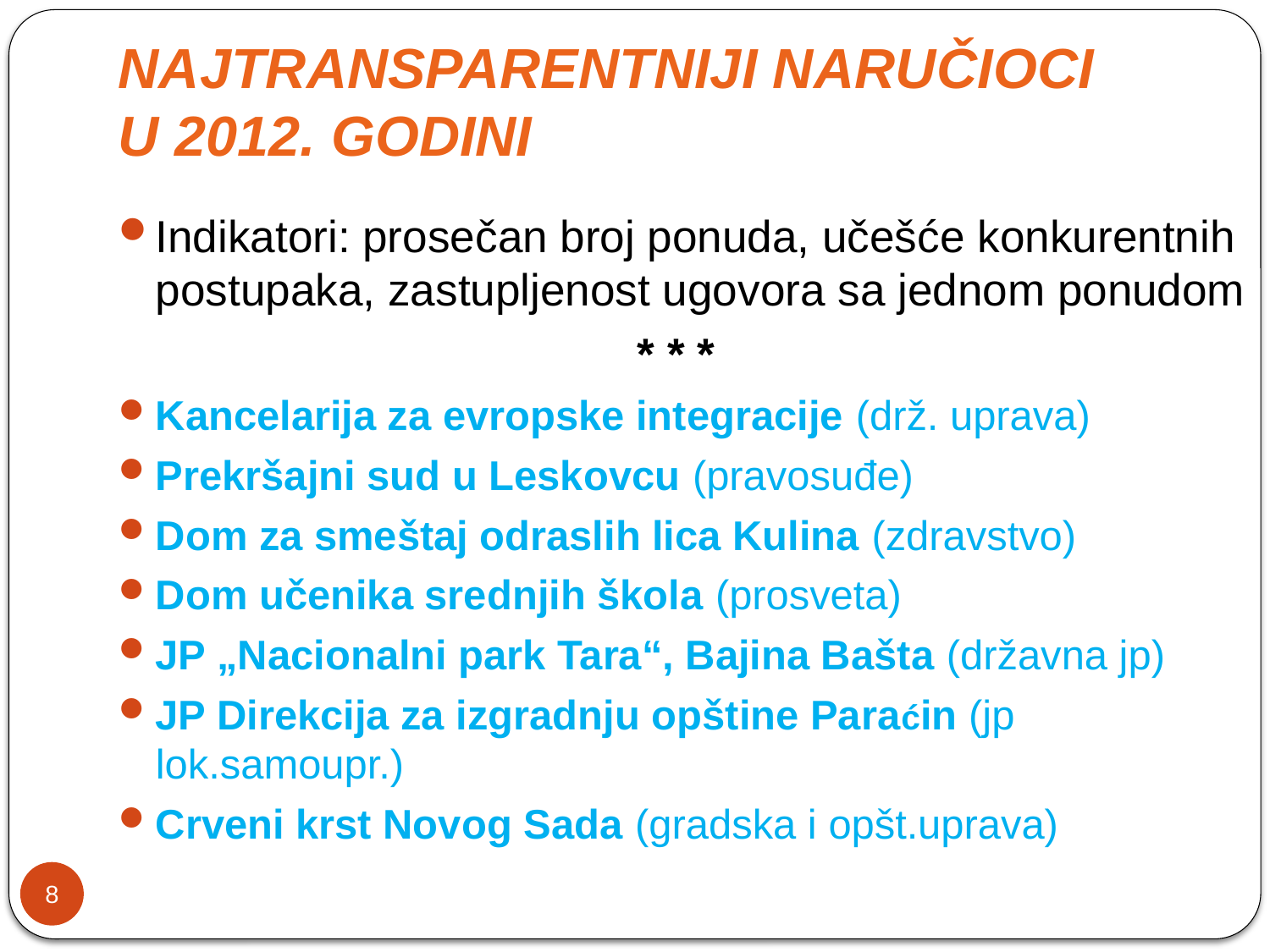

# NAJTRANSPARENTNIJI NARUČIOCI U 2012. GODINI
Indikatori: prosečan broj ponuda, učešće konkurentnih postupaka, zastupljenost ugovora sa jednom ponudom
* * *
Kancelarija za evropske integracije (drž. uprava)
Prekršajni sud u Leskovcu (pravosuđe)
Dom za smeštaj odraslih lica Kulina (zdravstvo)
Dom učenika srednjih škola (prosveta)
JP „Nacionalni park Tara“, Bajina Bašta (državna jp)
JP Direkcija za izgradnju opštine Paraćin (jp lok.samoupr.)
Crveni krst Novog Sada (gradska i opšt.uprava)
8